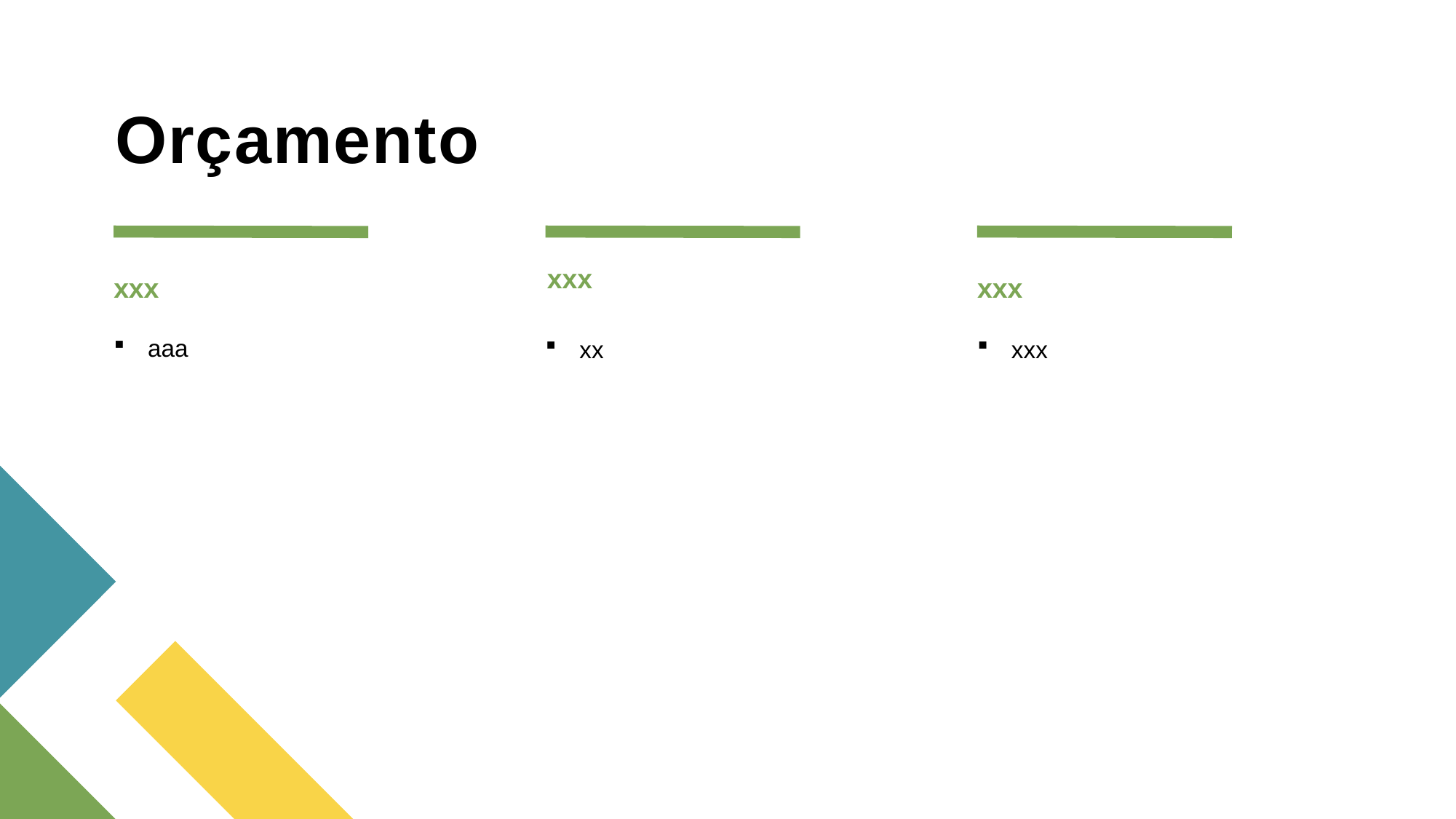

# Orçamento
xxx
xxx
xxx
aaa
xx
xxx